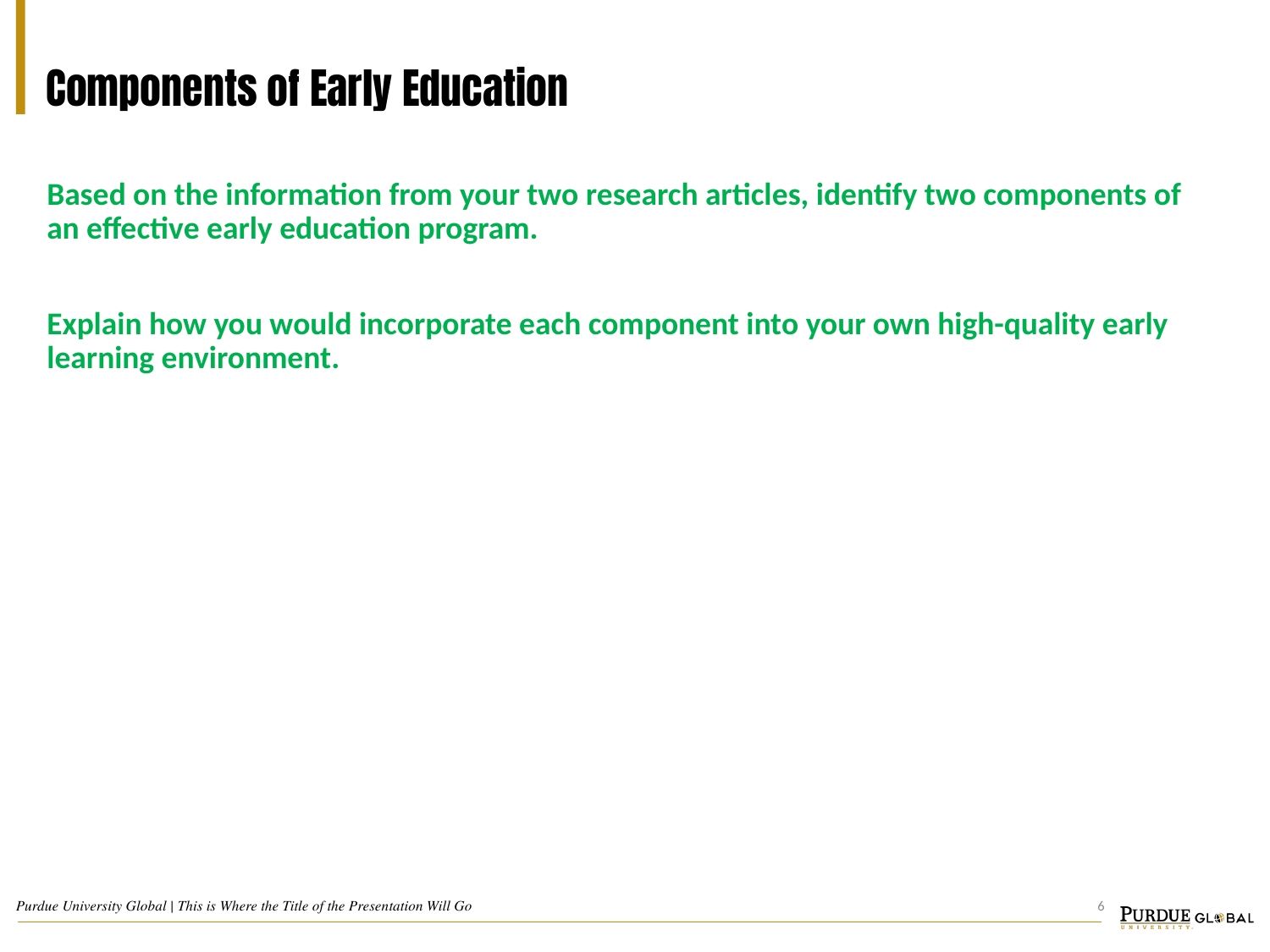

# Components of Early Education
Based on the information from your two research articles, identify two components of an effective early education program.

Explain how you would incorporate each component into your own high-quality early learning environment.
6
Purdue University Global | This is Where the Title of the Presentation Will Go